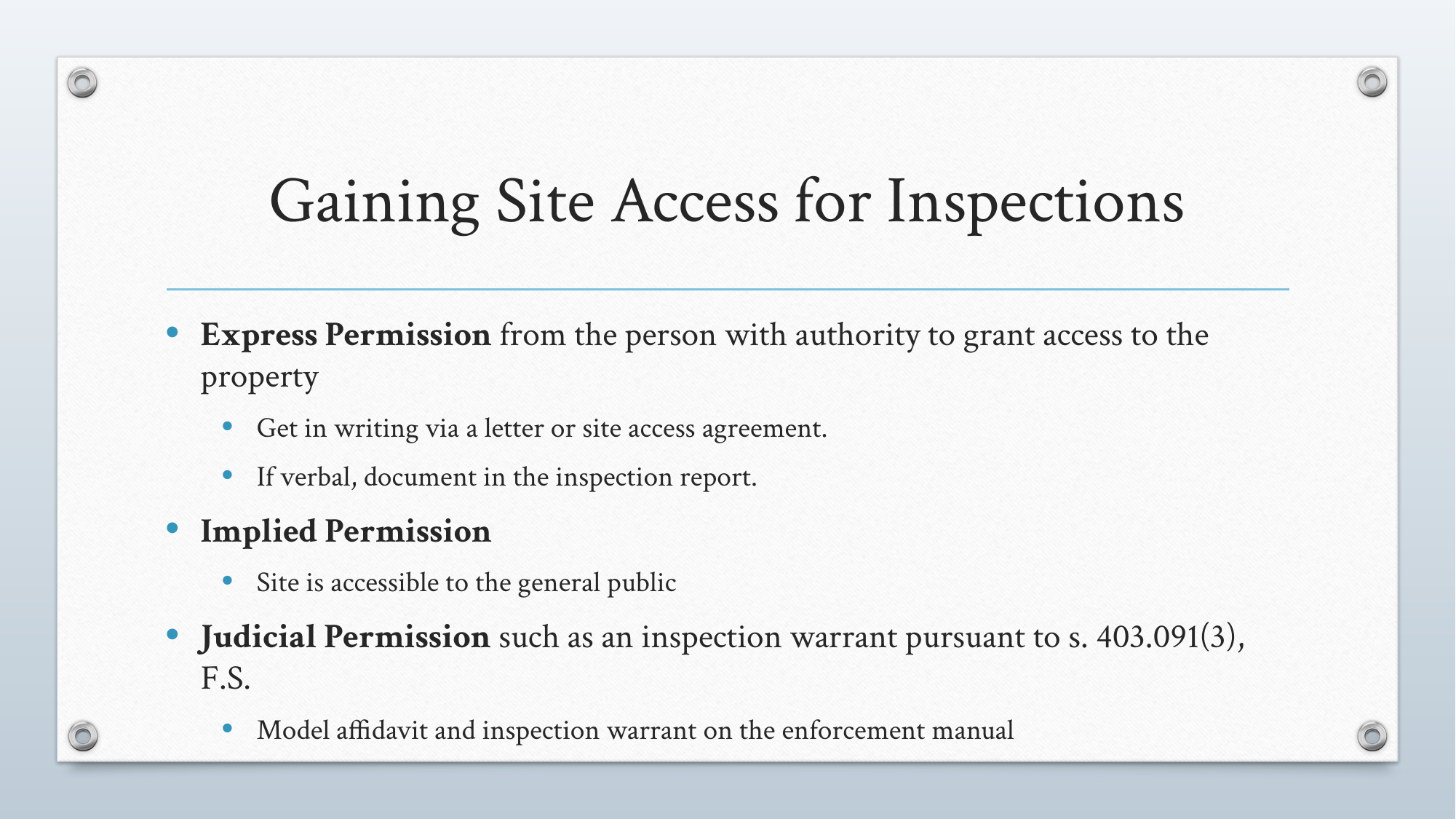

# Gaining Site Access for Inspections
Express Permission from the person with authority to grant access to the property
Get in writing via a letter or site access agreement.
If verbal, document in the inspection report.
Implied Permission
Site is accessible to the general public
Judicial Permission such as an inspection warrant pursuant to s. 403.091(3), F.S.
Model affidavit and inspection warrant on the enforcement manual